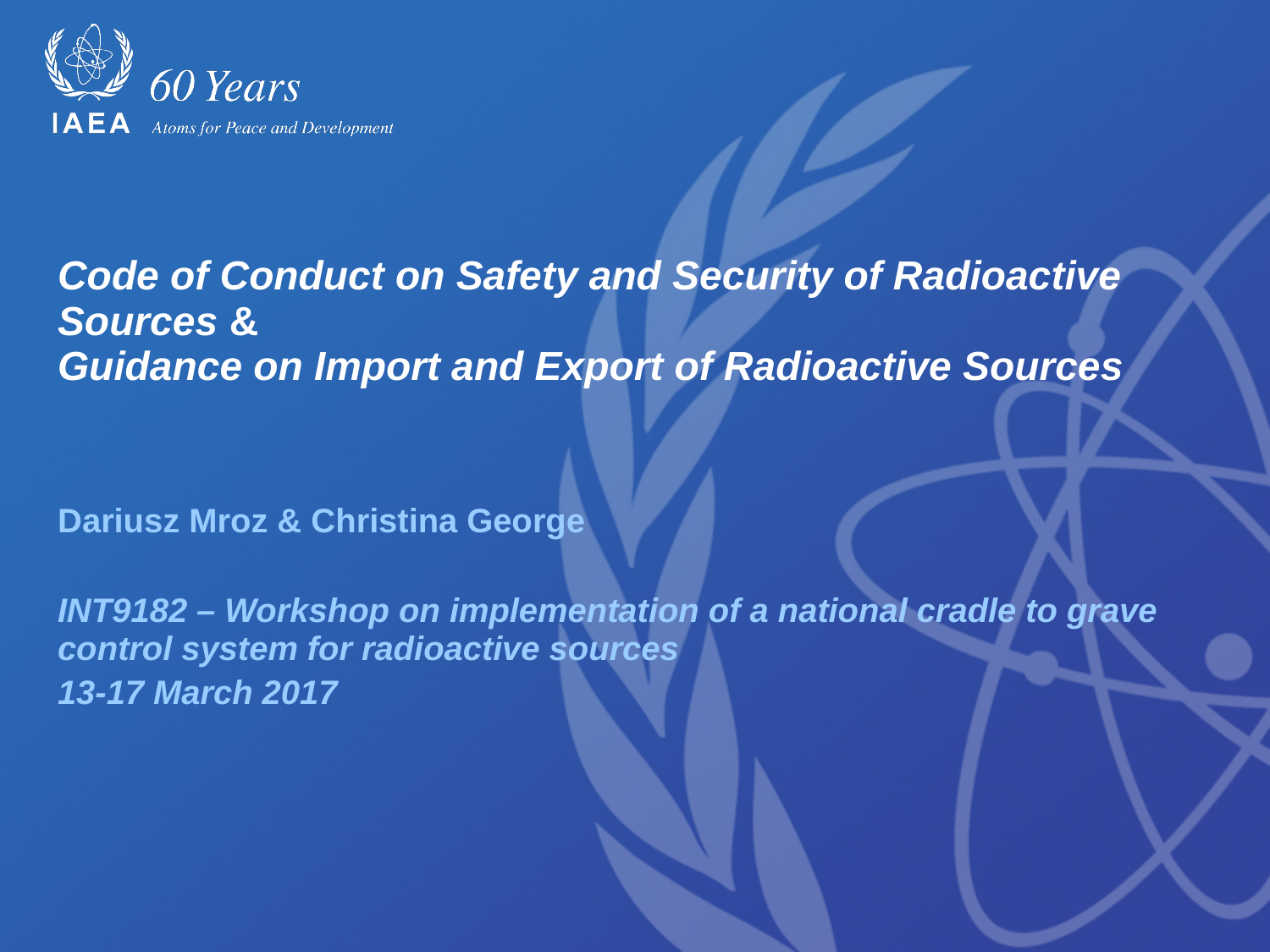

# Code of Conduct on Safety and Security of Radioactive Sources & Guidance on Import and Export of Radioactive Sources
Dariusz Mroz & Christina George

INT9182 – Workshop on implementation of a national cradle to grave control system for radioactive sources
13-17 March 2017